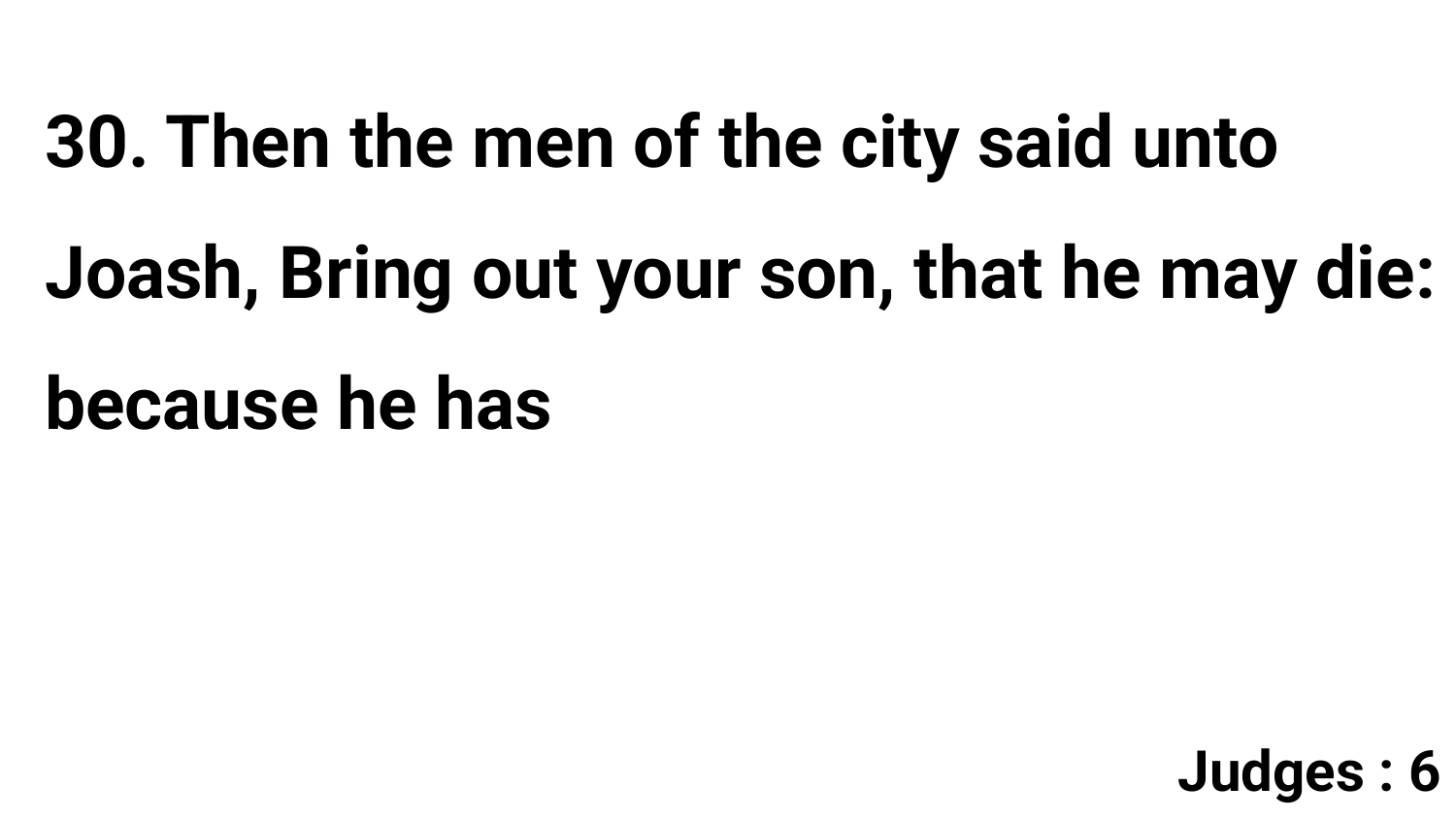

30. Then the men of the city said unto Joash, Bring out your son, that he may die: because he has
Judges : 6